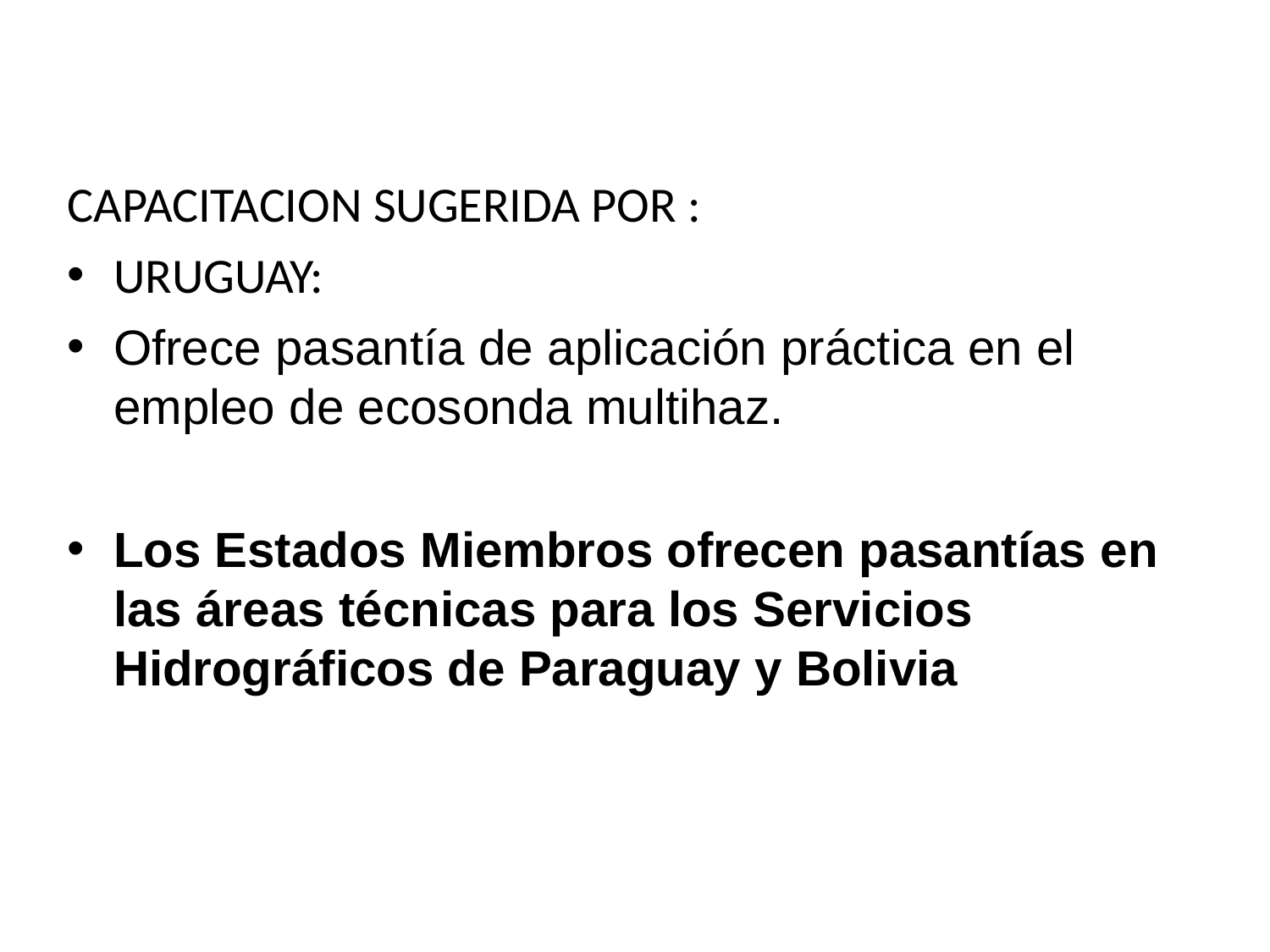

CAPACITACION SUGERIDA POR :
URUGUAY:
Ofrece pasantía de aplicación práctica en el empleo de ecosonda multihaz.

Los Estados Miembros ofrecen pasantías en las áreas técnicas para los Servicios Hidrográficos de Paraguay y Bolivia